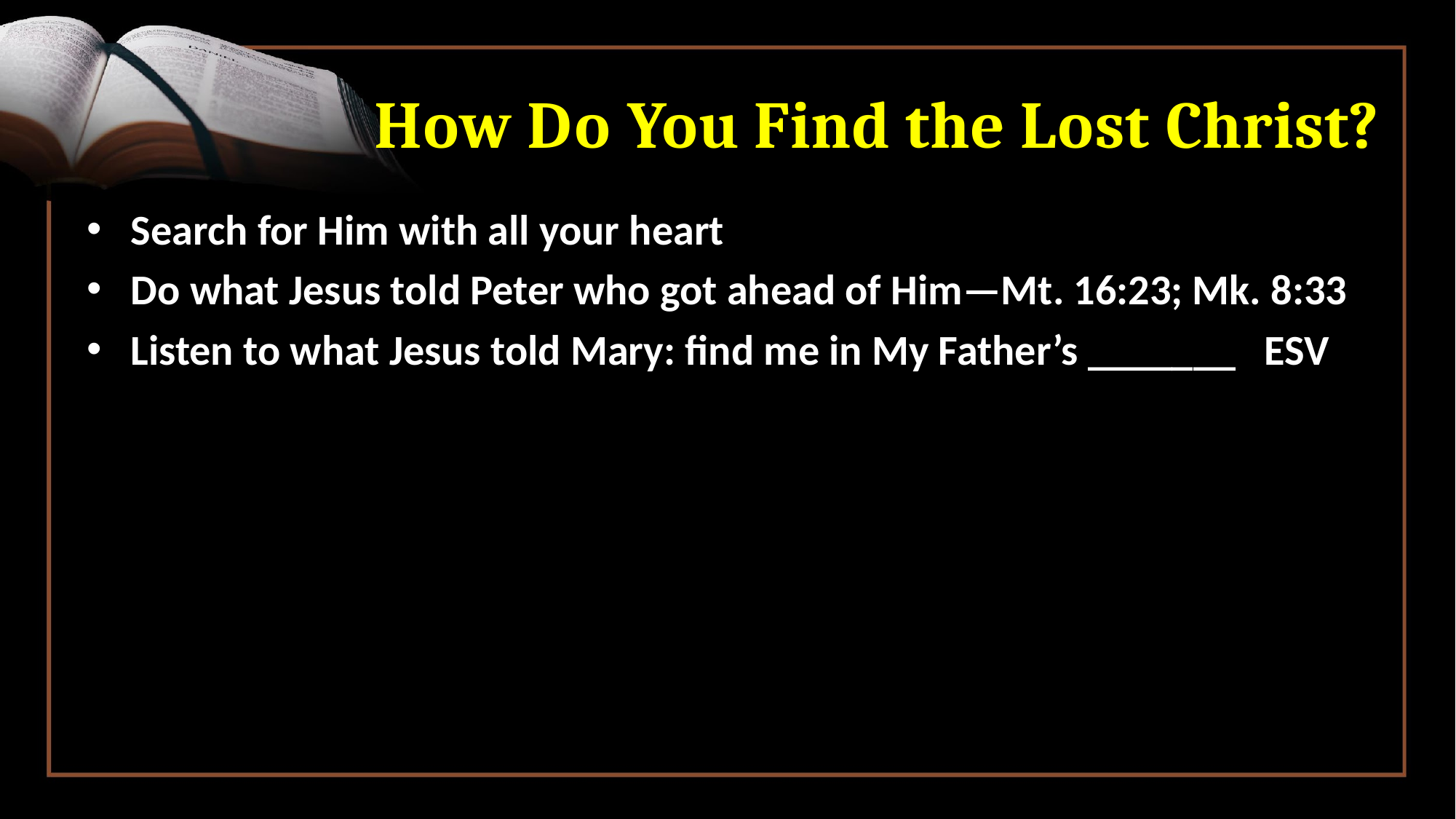

# How Do You Find the Lost Christ?
 Search for Him with all your heart
 Do what Jesus told Peter who got ahead of Him—Mt. 16:23; Mk. 8:33
 Listen to what Jesus told Mary: find me in My Father’s _______   ESV